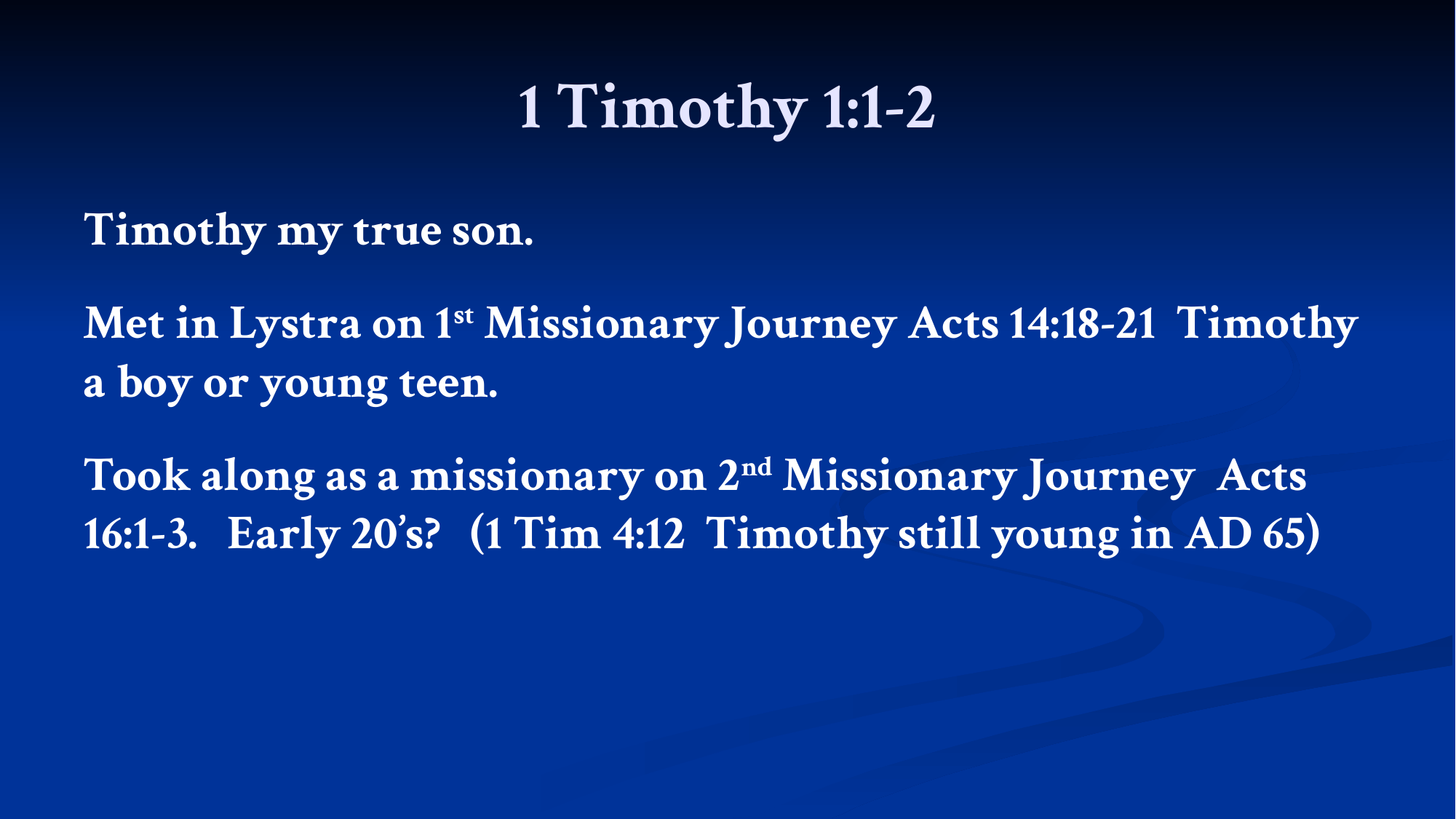

# 1 Timothy 1:1-2
Timothy my true son.

Met in Lystra on 1st Missionary Journey Acts 14:18-21  Timothy a boy or young teen.

Took along as a missionary on 2nd Missionary Journey  Acts 16:1-3.   Early 20’s?   (1 Tim 4:12  Timothy still young in AD 65)